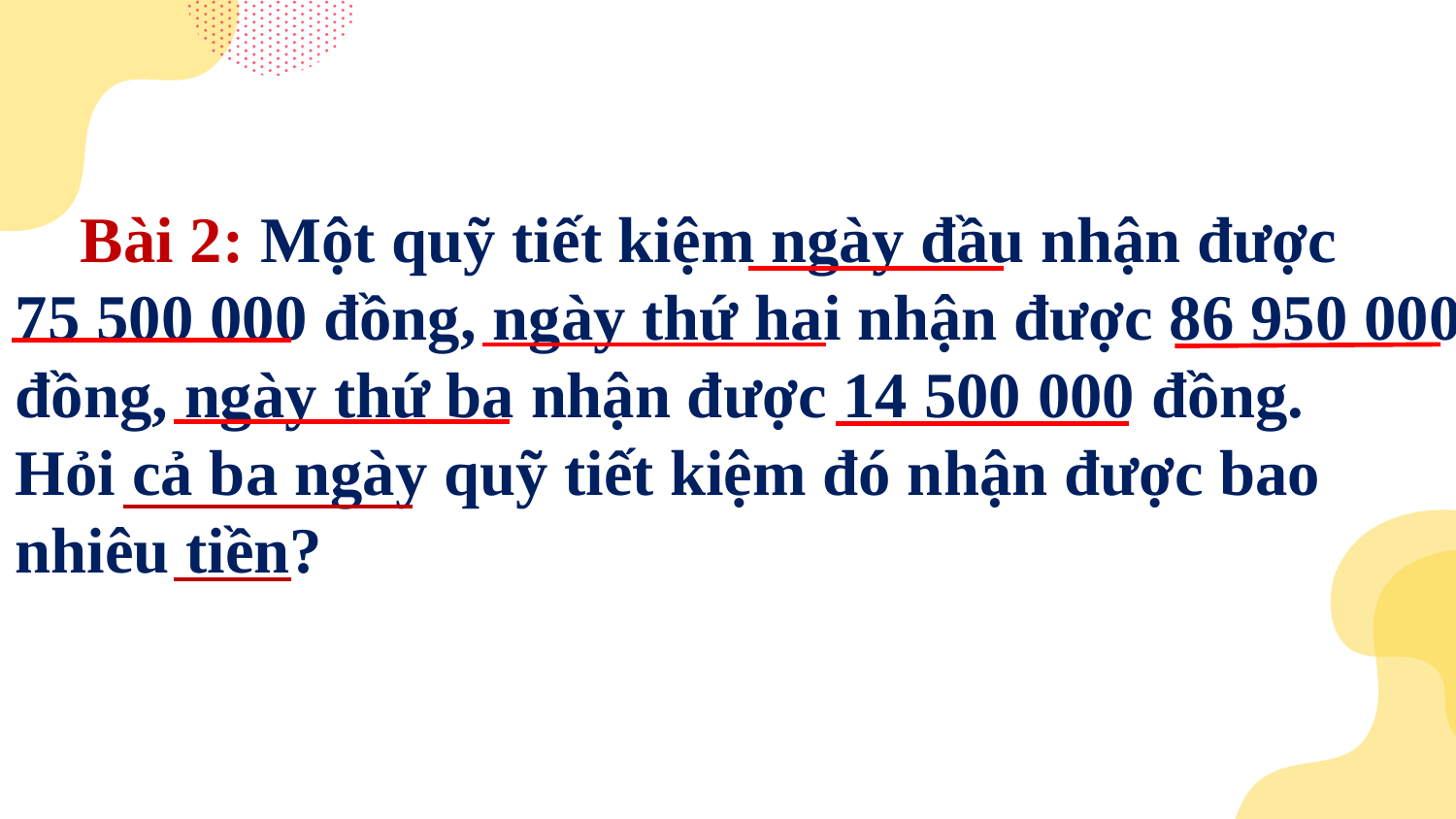

Bài 2: Một quỹ tiết kiệm ngày đầu nhận được
75 500 000 đồng, ngày thứ hai nhận được 86 950 000
đồng, ngày thứ ba nhận được 14 500 000 đồng.
Hỏi cả ba ngày quỹ tiết kiệm đó nhận được bao
nhiêu tiền?